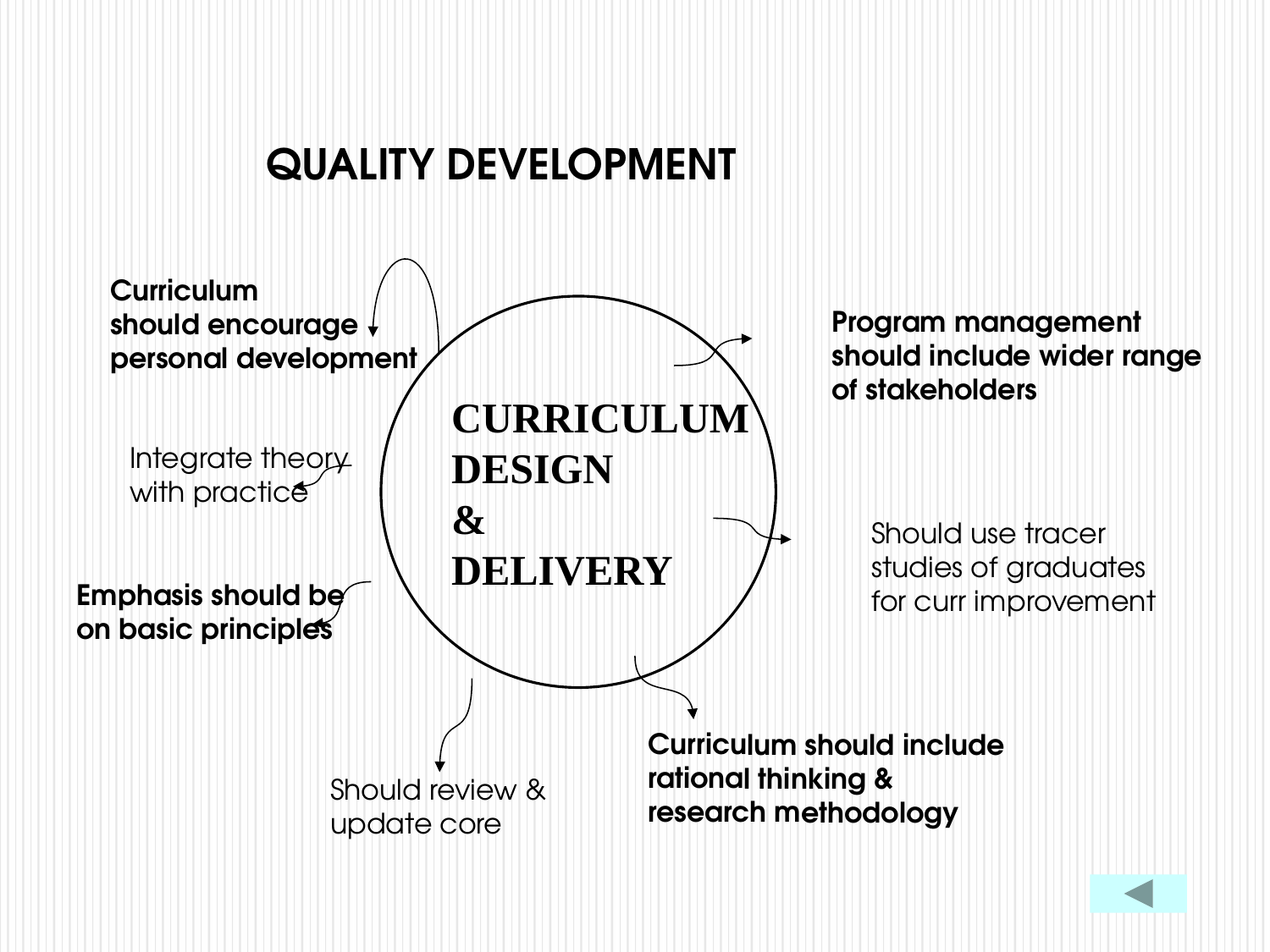

QUALITY DEVELOPMENT
Curriculum
should encourage
personal development
CURRICULUM
DESIGN
&
DELIVERY
Program management
should include wider range
of stakeholders
Integrate theory
with practice
Should use tracer
studies of graduates
for curr improvement
Emphasis should be
on basic principles
Curriculum should include
rational thinking &
research methodology
Should review &
update core